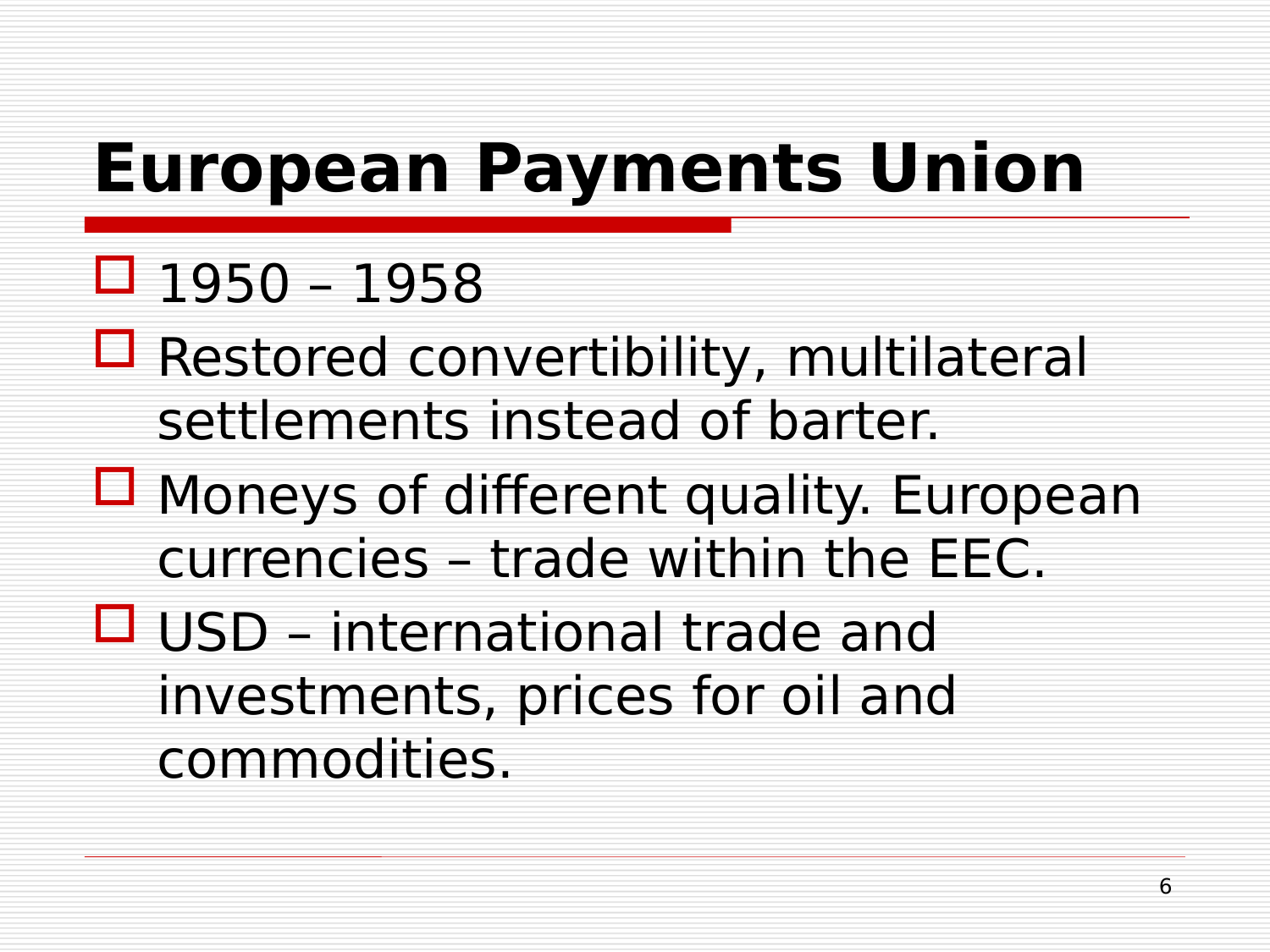

# European Payments Union
1950 – 1958
Restored convertibility, multilateral settlements instead of barter.
Moneys of different quality. European currencies – trade within the EEC.
USD – international trade and investments, prices for oil and commodities.
6